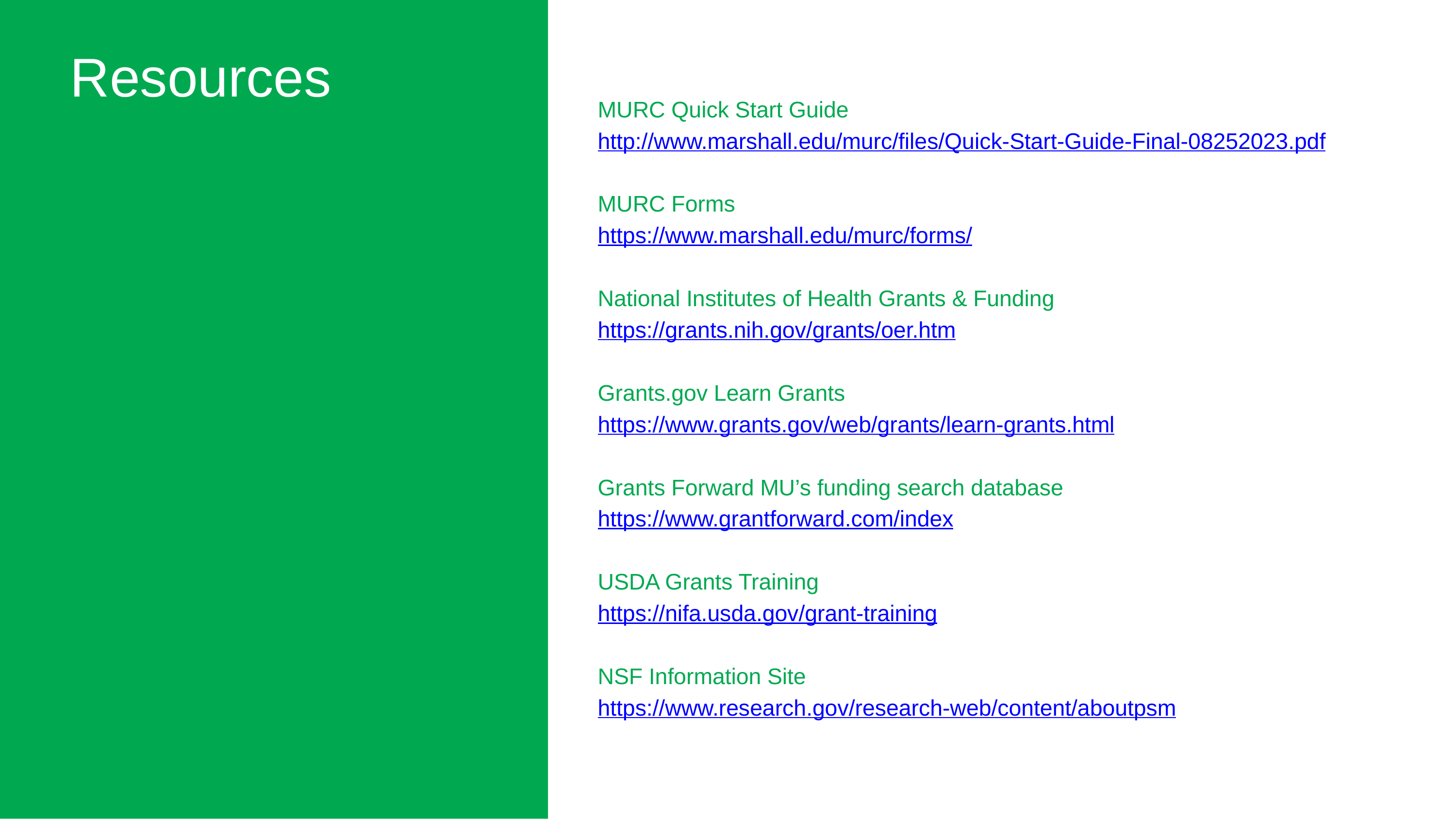

Resources
MURC Quick Start Guide
http://www.marshall.edu/murc/files/Quick-Start-Guide-Final-08252023.pdf

MURC Forms
https://www.marshall.edu/murc/forms/

National Institutes of Health Grants & Funding
https://grants.nih.gov/grants/oer.htm

Grants.gov Learn Grants
https://www.grants.gov/web/grants/learn-grants.html

Grants Forward MU’s funding search database
https://www.grantforward.com/index

USDA Grants Training
https://nifa.usda.gov/grant-training

NSF Information Site
https://www.research.gov/research-web/content/aboutpsm